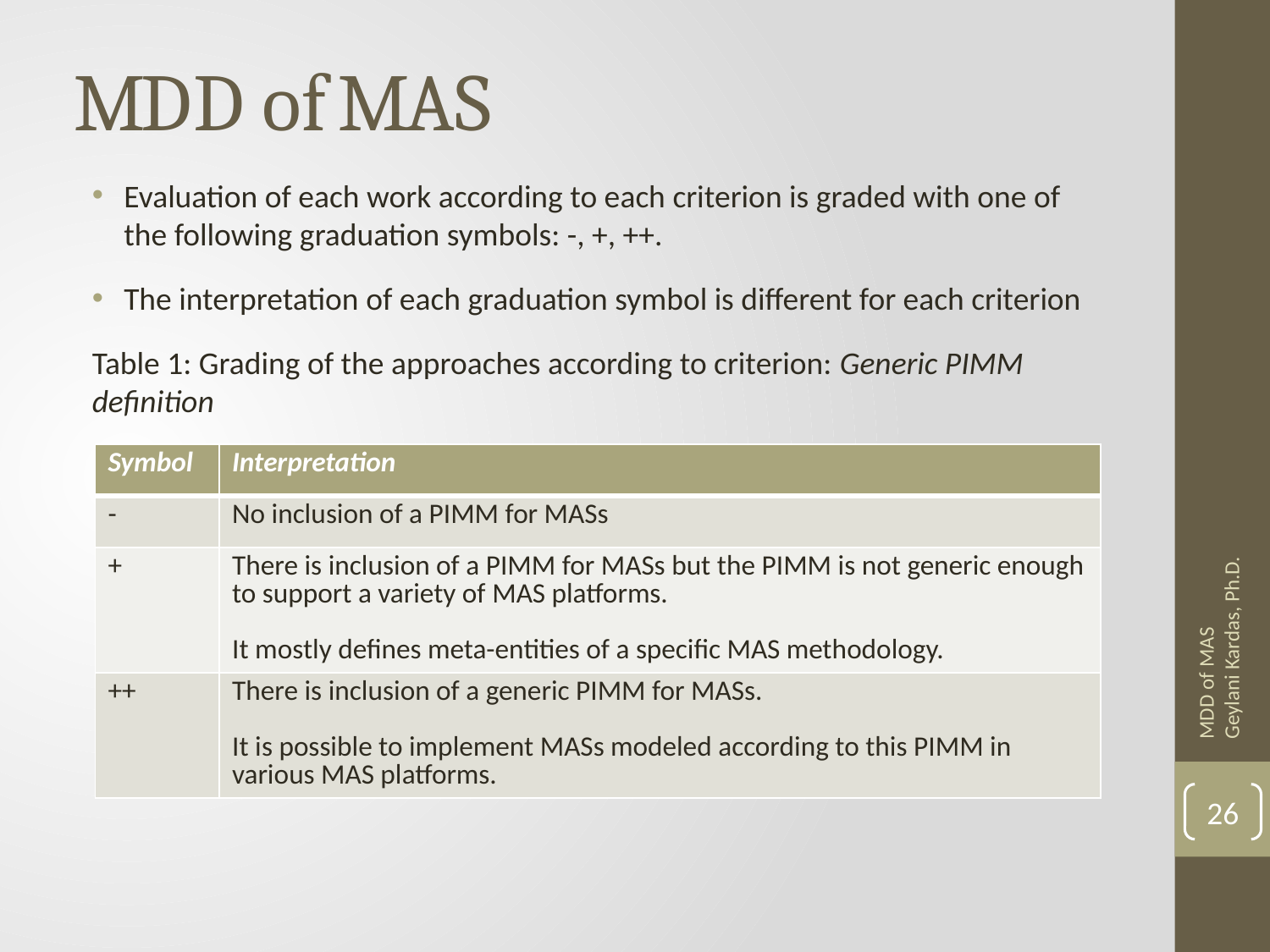

# MDD of MAS
Evaluation of each work according to each criterion is graded with one of the following graduation symbols: -, +, ++.
The interpretation of each graduation symbol is different for each criterion
Table 1: Grading of the approaches according to criterion: Generic PIMM definition
| Symbol | Interpretation |
| --- | --- |
| - | No inclusion of a PIMM for MASs |
| + | There is inclusion of a PIMM for MASs but the PIMM is not generic enough to support a variety of MAS platforms. It mostly defines meta-entities of a specific MAS methodology. |
| ++ | There is inclusion of a generic PIMM for MASs. It is possible to implement MASs modeled according to this PIMM in various MAS platforms. |
MDD of MAS                                 Geylani Kardas, Ph.D.
26